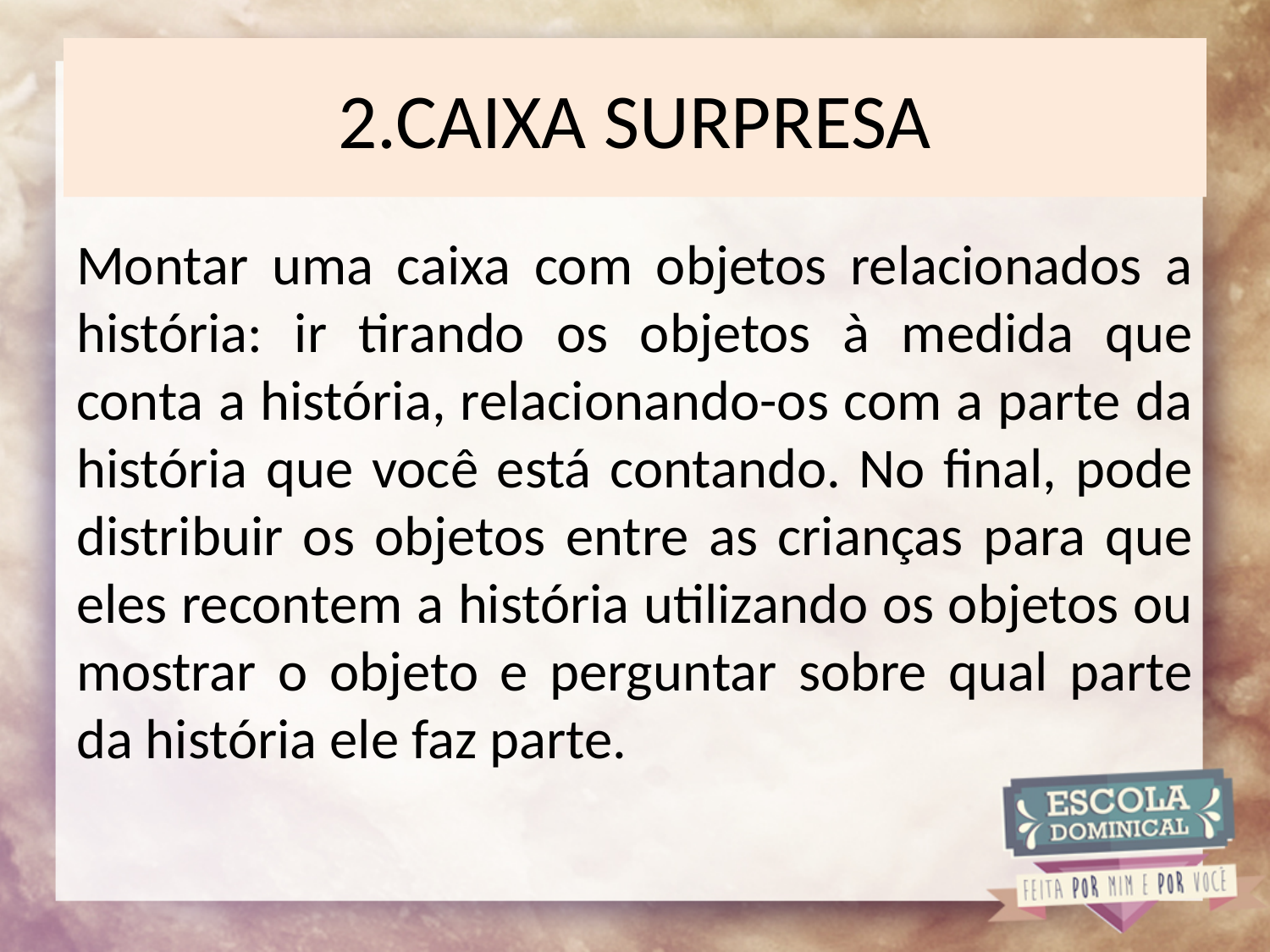

# 2.CAIXA SURPRESA
Montar uma caixa com objetos relacionados a história: ir tirando os objetos à medida que conta a história, relacionando-os com a parte da história que você está contando. No final, pode distribuir os objetos entre as crianças para que eles recontem a história utilizando os objetos ou mostrar o objeto e perguntar sobre qual parte da história ele faz parte.